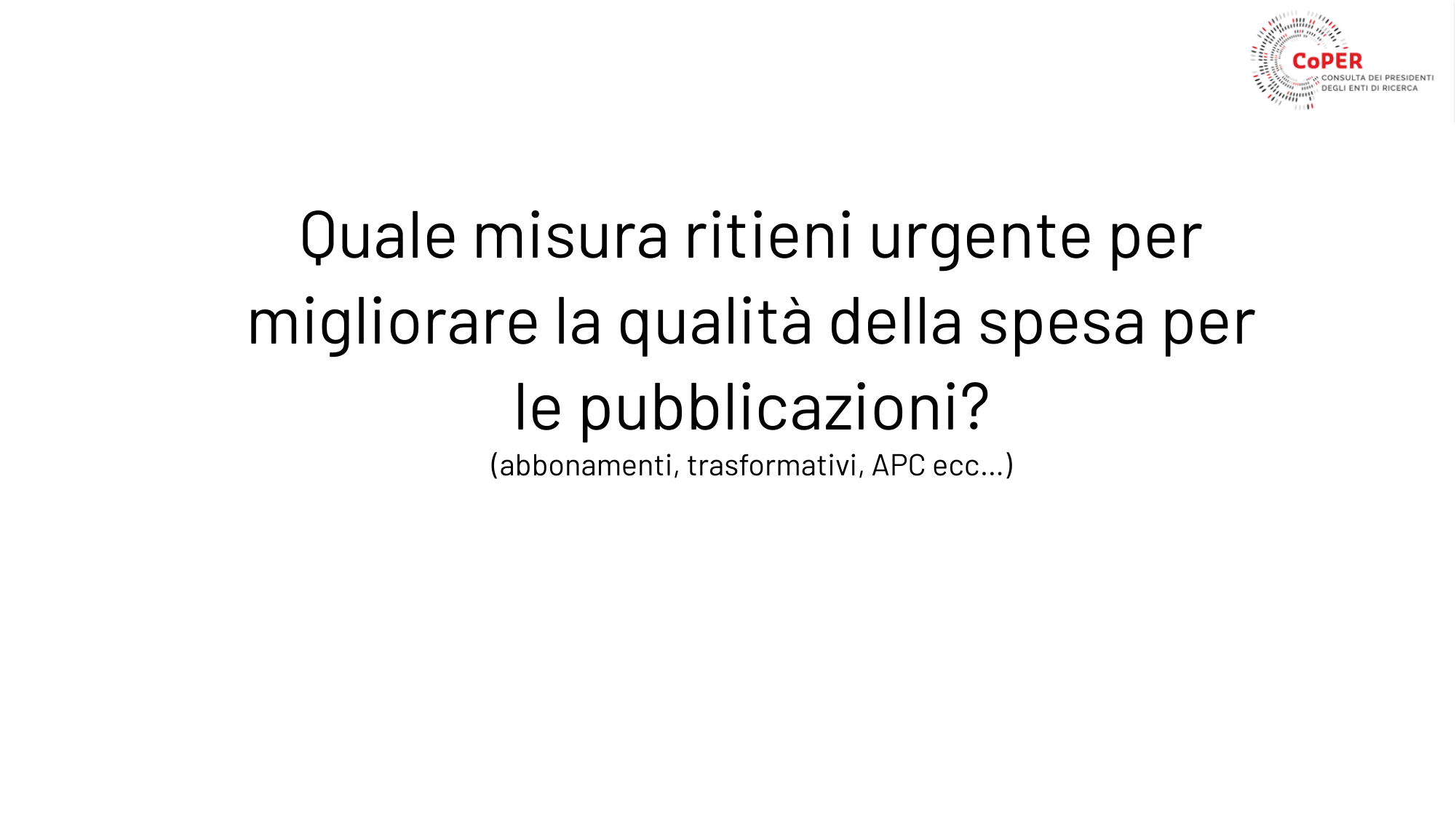

# Quale misura ritieni urgente per migliorare la qualità della spesa per le pubblicazioni? (abbonamenti, trasformativi, APC ecc…)